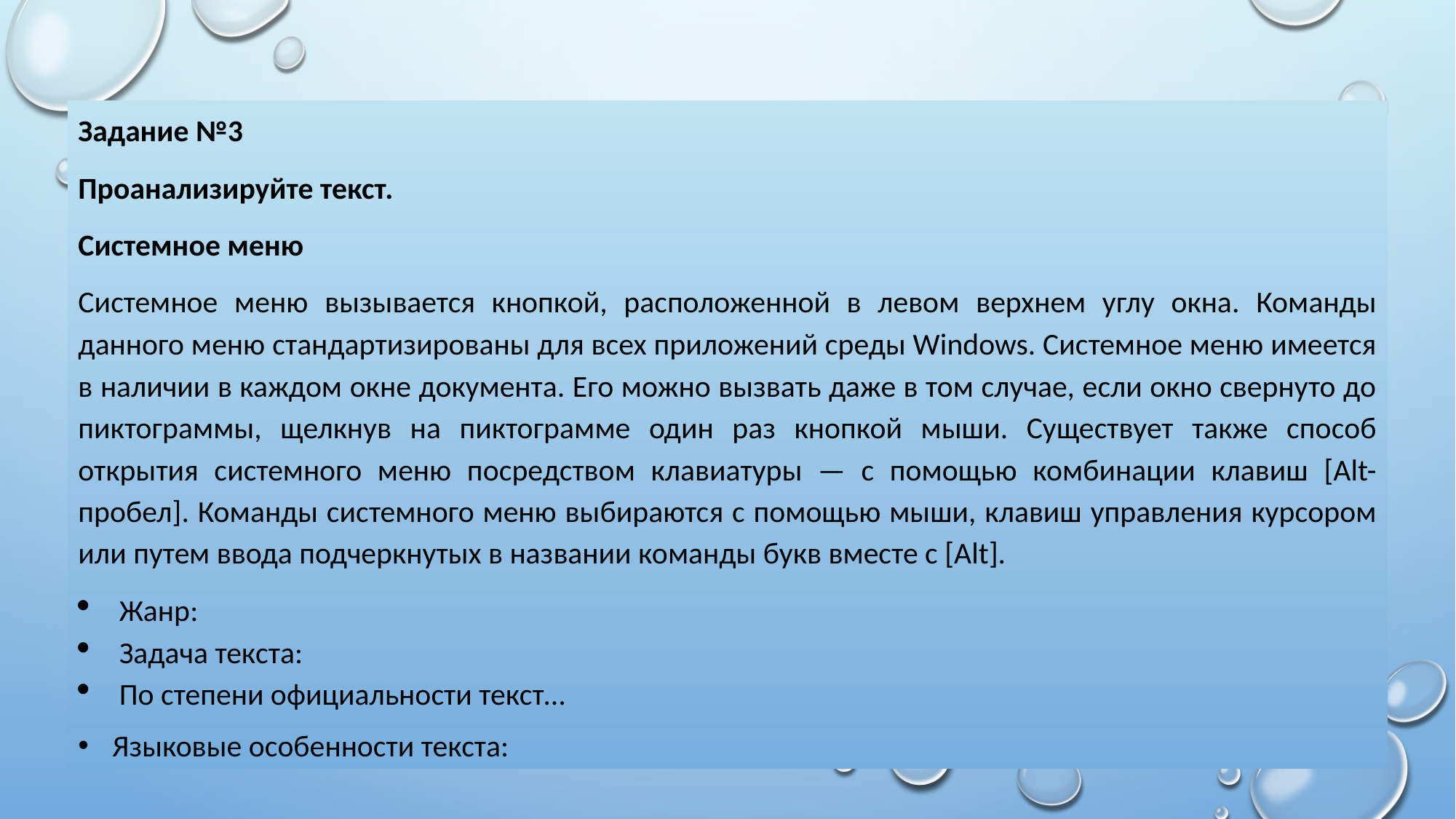

Задание №3
Проанализируйте текст.
Системное меню
Системное меню вызывается кнопкой, расположенной в левом верхнем углу окна. Команды данного меню стандартизированы для всех приложений среды Windows. Системное меню имеется в наличии в каждом окне документа. Его можно вызвать даже в том случае, если окно свернуто до пиктограммы, щелкнув на пиктограмме один раз кнопкой мыши. Существует также способ открытия системного меню посредством клавиатуры — с помощью комбинации клавиш [Alt-пробел]. Команды системного меню выбираются с помощью мыши, клавиш управления курсором или путем ввода подчеркнутых в названии команды букв вместе с [Alt].
Жанр:
Задача текста:
По степени официальности текст…
Языковые особенности текста: